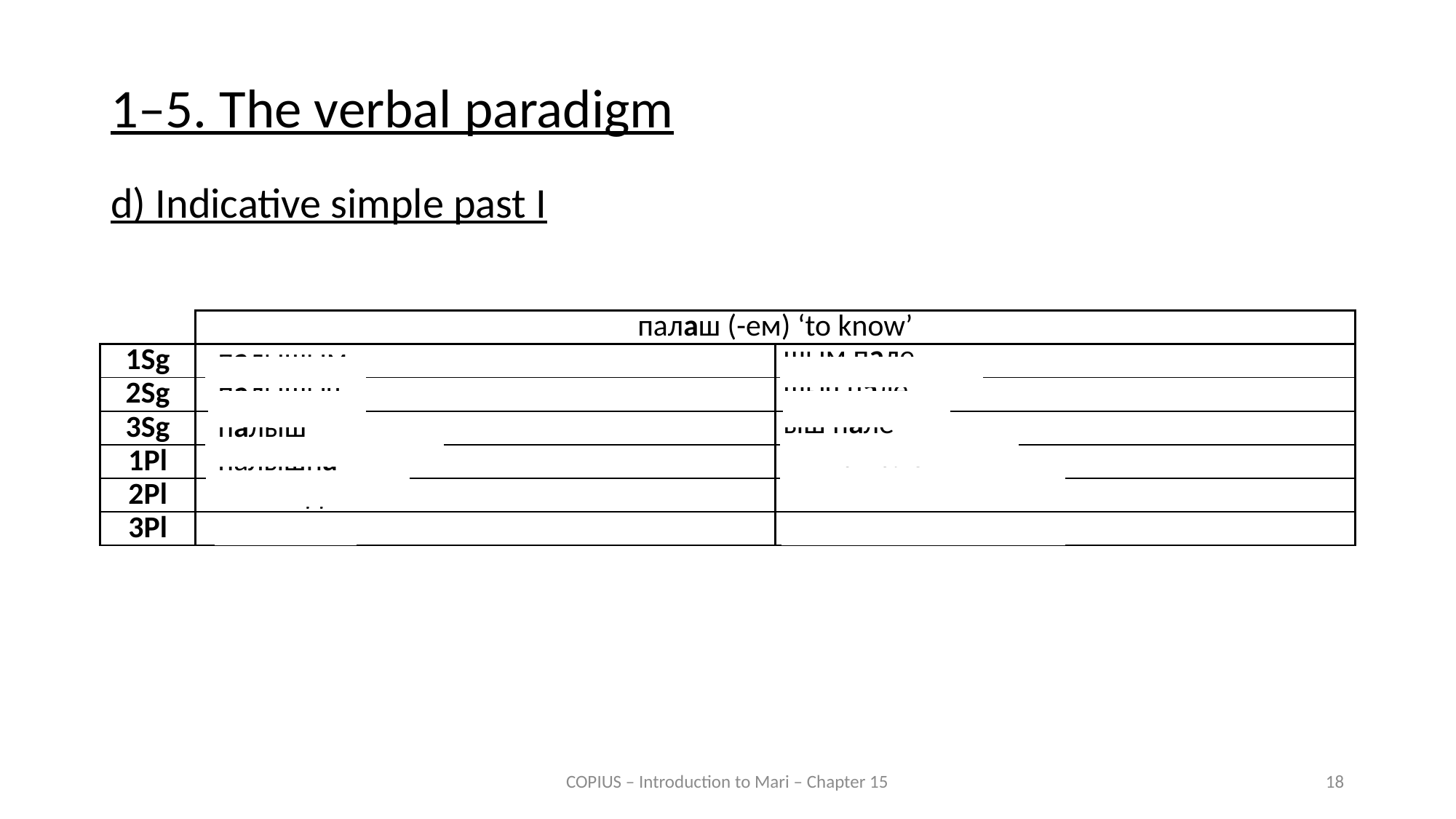

1–5. The verbal paradigm
d) Indicative simple past I
|  | палаш (-ем) ‘to know’ |  |
| --- | --- | --- |
| 1Sg | палышым | шым пале |
| 2Sg | палышыч | шыч пале |
| 3Sg | палыш | ыш пале |
| 1Pl | палышна | ышна пале |
| 2Pl | палышда | ышда пале |
| 3Pl | палышт | ышт пале |

COPIUS – Introduction to Mari – Chapter 15
18